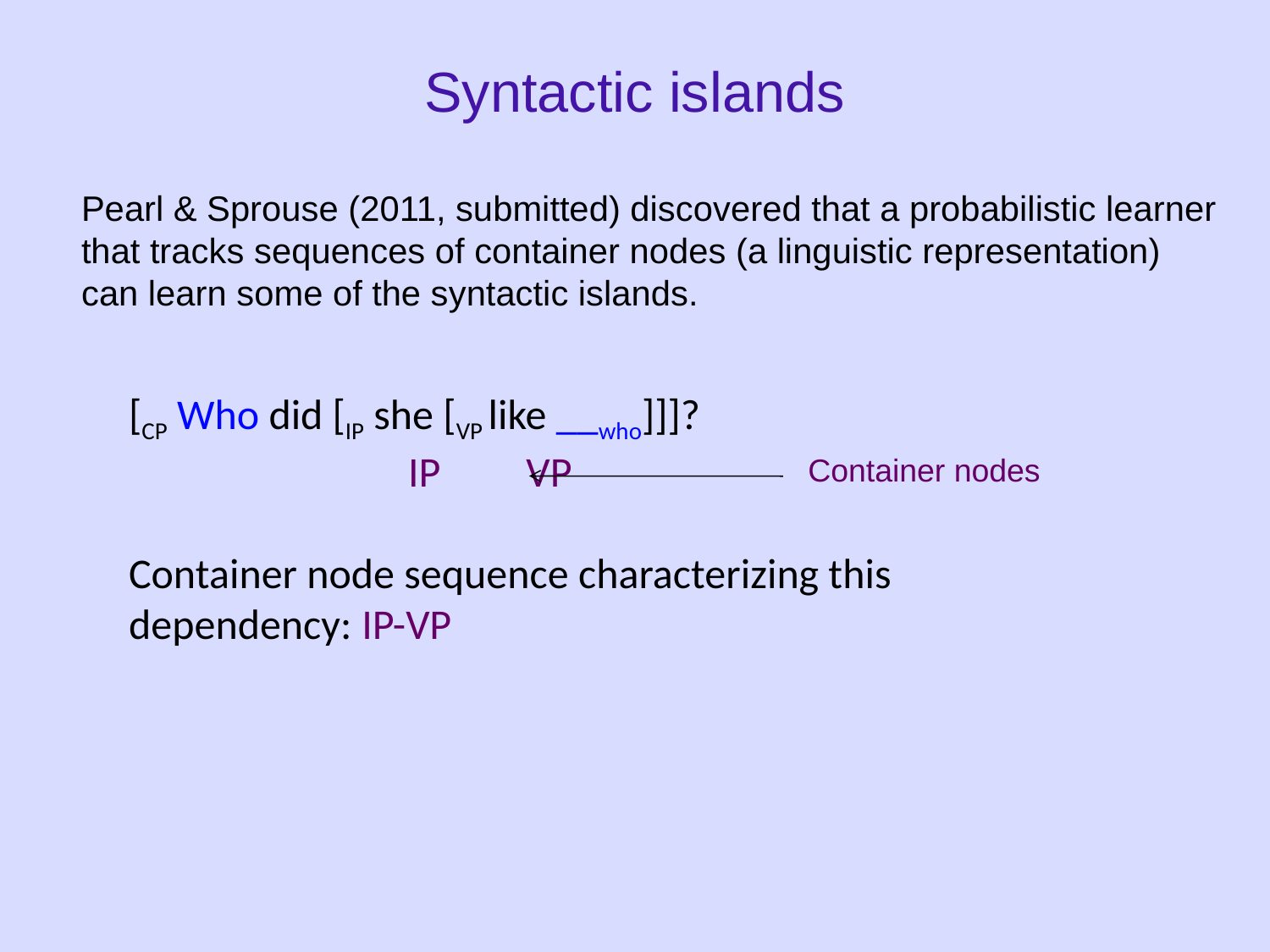

Syntactic islands
	Pearl & Sprouse (2011, submitted) discovered that a probabilistic learner that tracks sequences of container nodes (a linguistic representation) can learn some of the syntactic islands.
[CP Who did [IP she [VP like __who]]]?
 	                IP         VP

Container node sequence characterizing this dependency: IP-VP
Container nodes